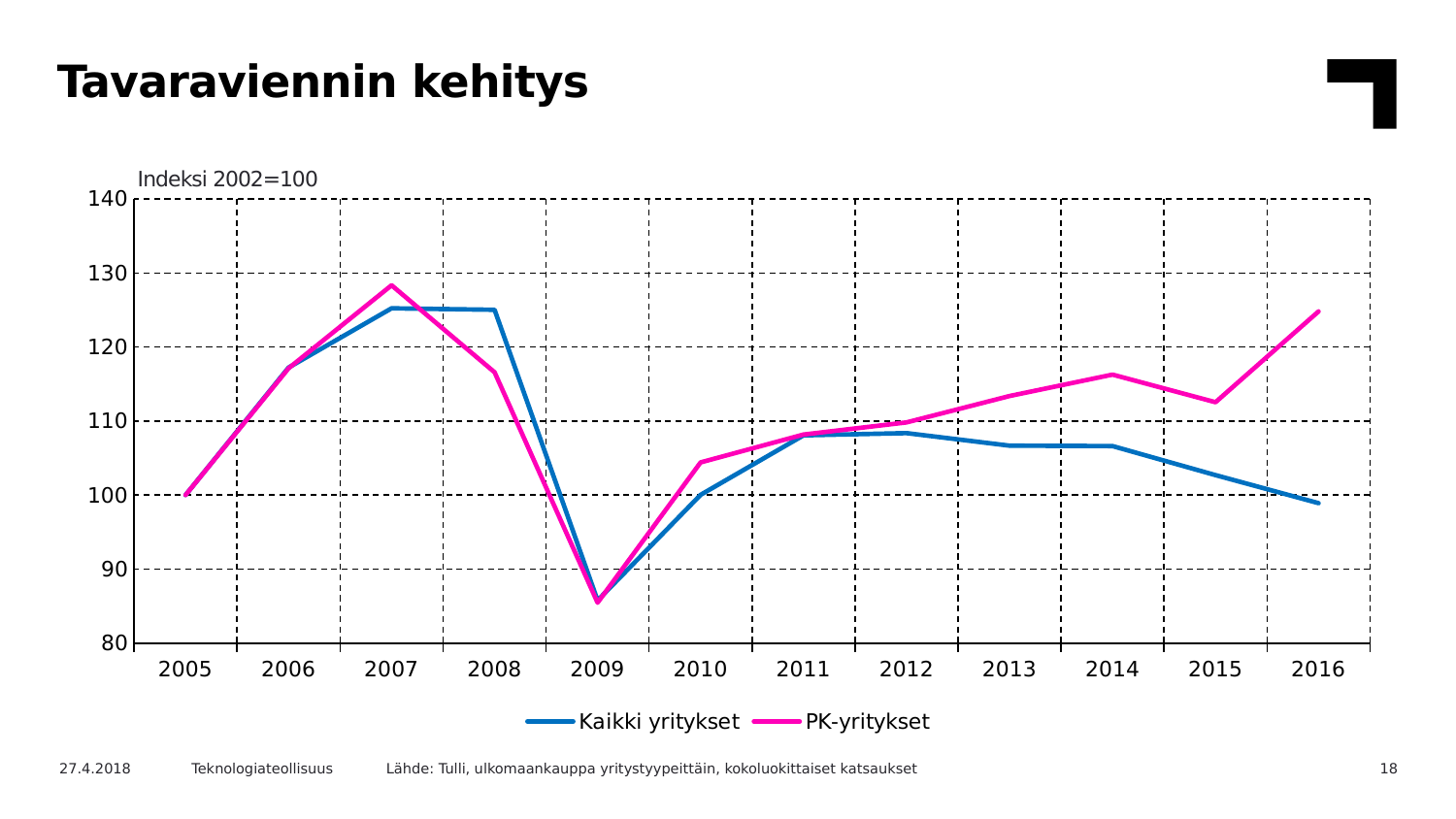

Tavaraviennin kehitys
Indeksi 2002=100

### Chart

| Category | Kaikki yritykset | PK-yritykset |
|---|---|---|
| 2005 | 100.0 | 100.0 |
| 2006 | 117.22685070444017 | 117.1238066373693 |
| 2007 | 125.23211255790898 | 128.33762691316866 |
| 2008 | 125.02621394391169 | 116.59342324594635 |
| 2009 | 85.76821154176119 | 85.46749507501137 |
| 2010 | 100.03050349836997 | 104.40975905440217 |
| 2011 | 108.07008178750502 | 108.18305803909682 |
| 2012 | 108.3751167712047 | 109.81966964691621 |
| 2013 | 106.6821726116714 | 113.38081527504167 |
| 2014 | 106.62879148952396 | 116.27519321109258 |
| 2015 | 102.69765313709416 | 112.54735565994847 |
| 2016 | 98.9094999332736 | 124.80678890741021 |
Lähde: Tulli, ulkomaankauppa yritystyypeittäin, kokoluokittaiset katsaukset
27.4.2018
Teknologiateollisuus
18